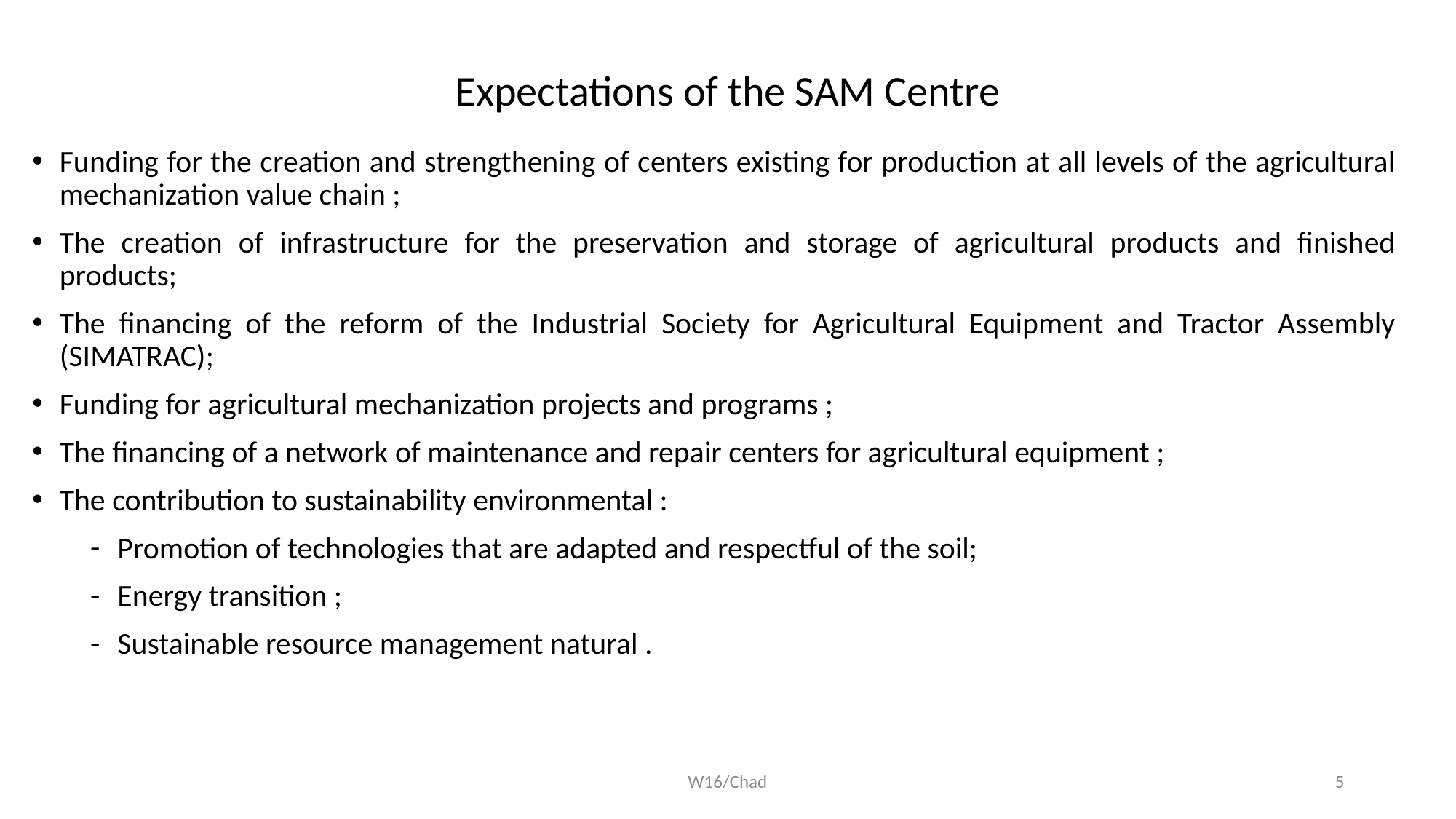

# Expectations of the SAM Centre
Funding for the creation and strengthening of centers existing for production at all levels of the agricultural mechanization value chain ;
The creation of infrastructure for the preservation and storage of agricultural products and finished products;
The financing of the reform of the Industrial Society for Agricultural Equipment and Tractor Assembly (SIMATRAC);
Funding for agricultural mechanization projects and programs ;​
The financing of a network of maintenance and repair centers for agricultural equipment ;
The contribution to sustainability environmental :
Promotion of technologies that are adapted and respectful of the soil;
Energy transition ;
Sustainable resource management natural .

W16/Chad
5